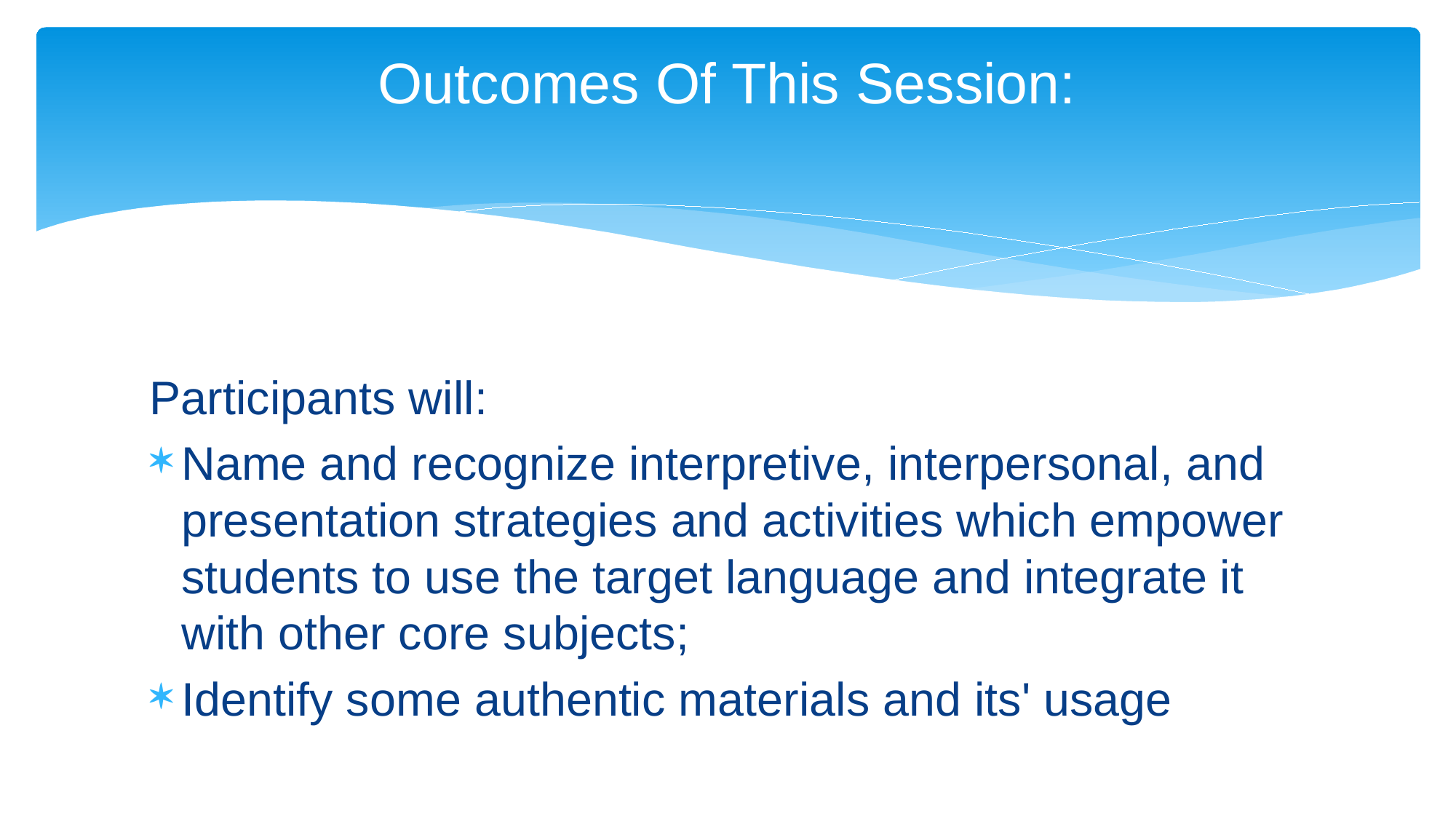

# Outcomes Of This Session:
Participants will:
Name and recognize interpretive, interpersonal, and presentation strategies and activities which empower students to use the target language and integrate it with other core subjects;
Identify some authentic materials and its' usage